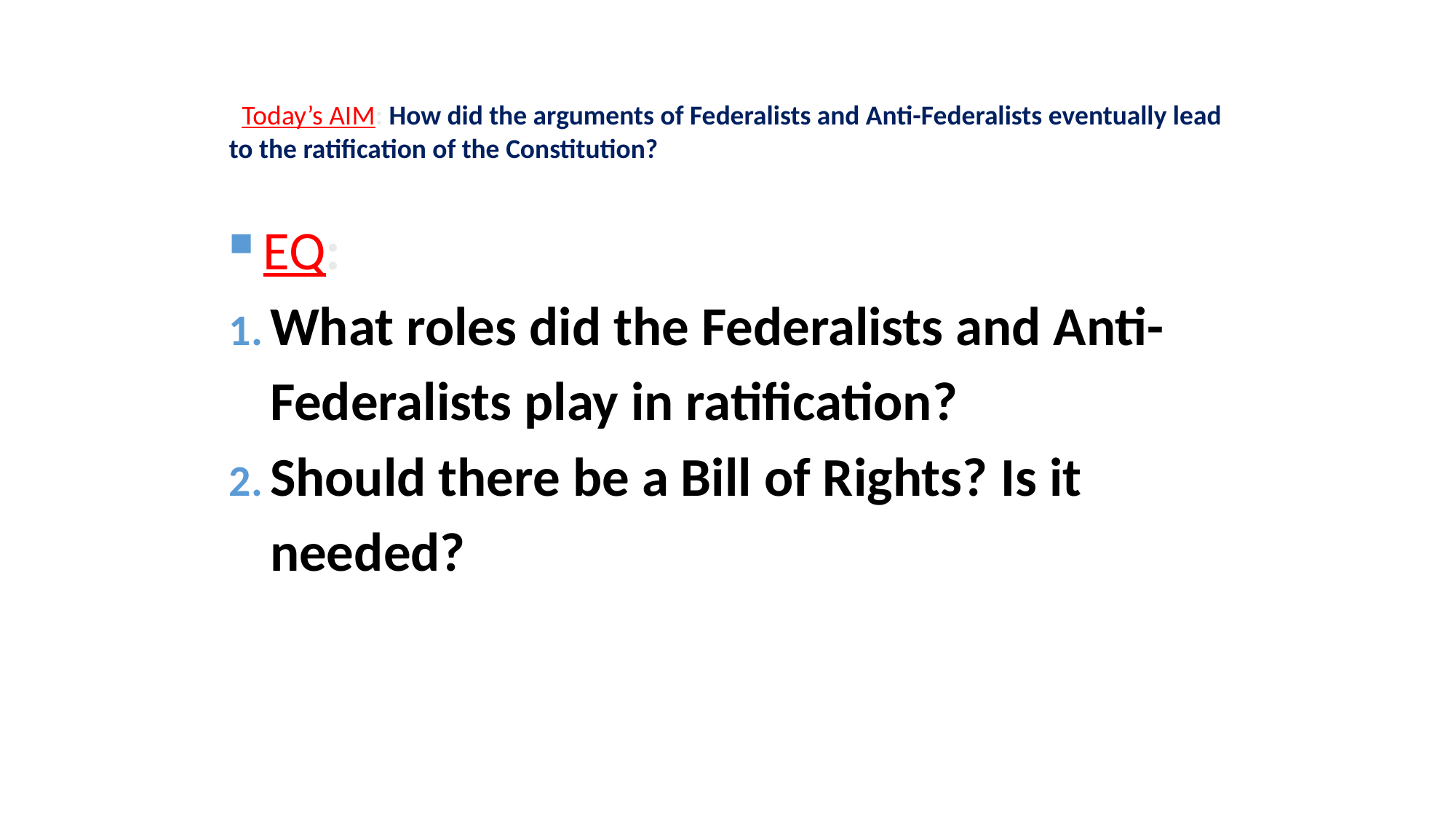

Today’s AIM: How did the arguments of Federalists and Anti-Federalists eventually lead to the ratification of the Constitution?

 EQ:
What roles did the Federalists and Anti-Federalists play in ratification?
Should there be a Bill of Rights? Is it needed?